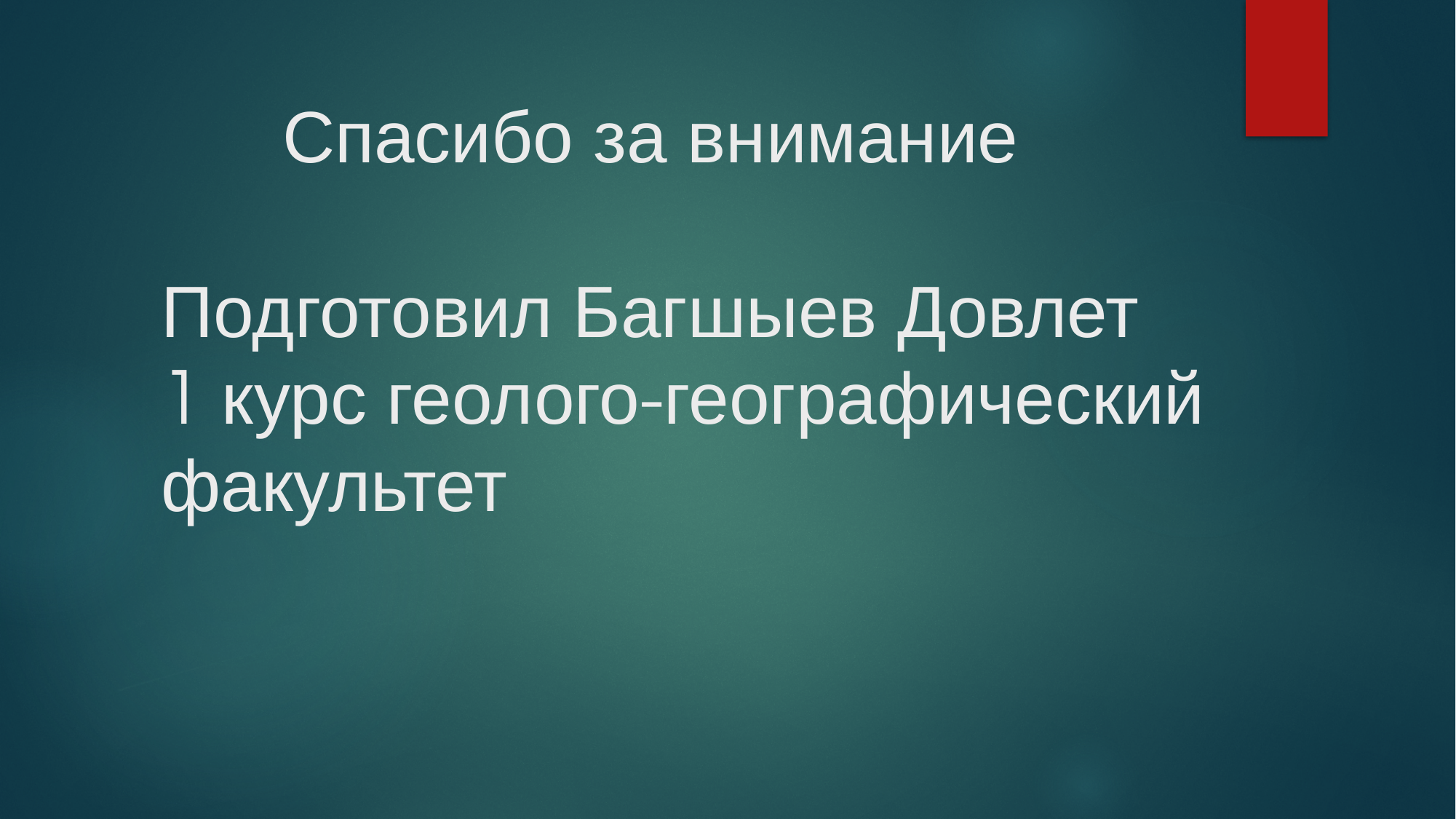

# Спасибо за внимание Подготовил Багшыев Довлет 1 курс геолого-географический факультет